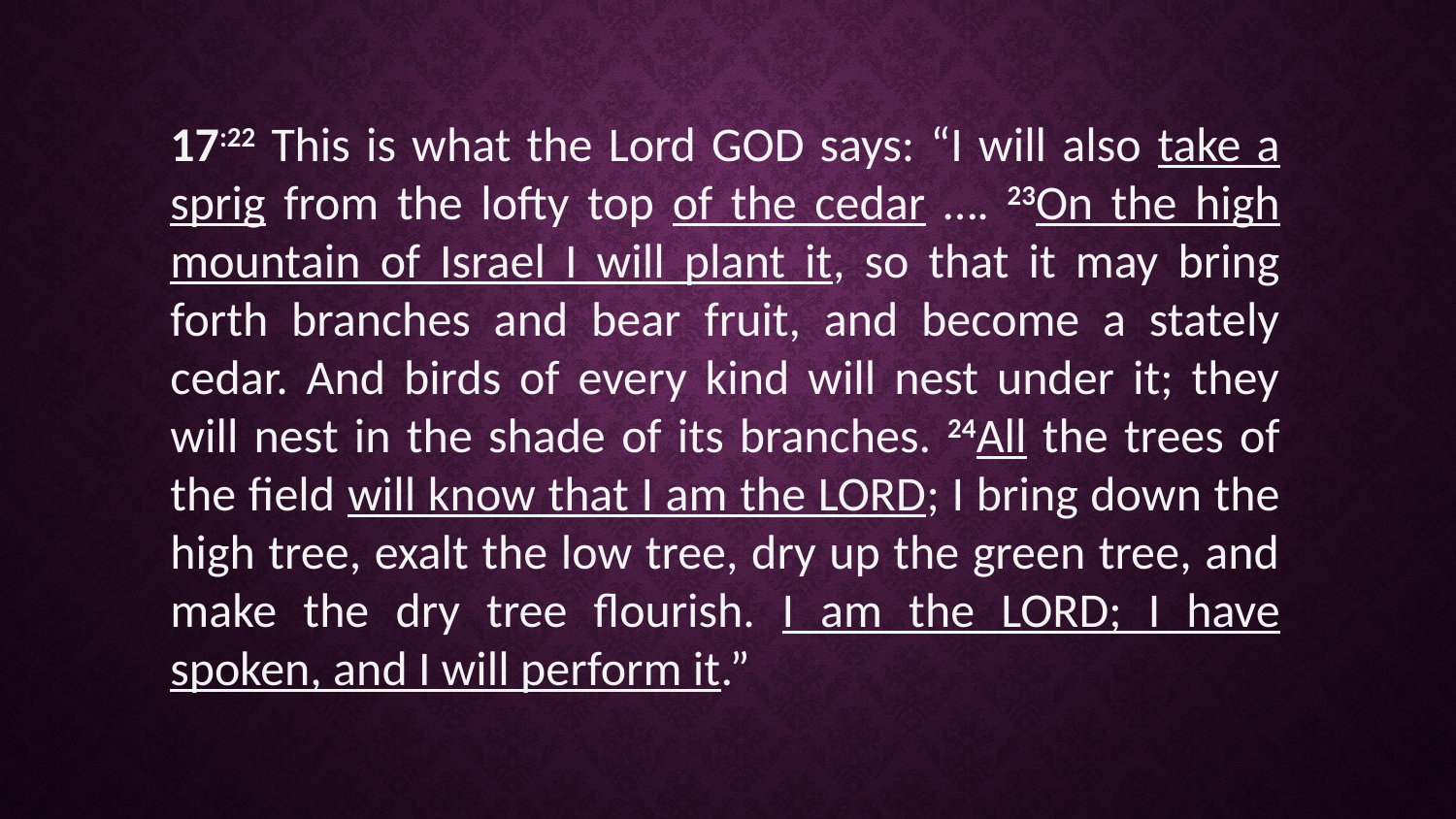

17:22 This is what the Lord GOD says: “I will also take a sprig from the lofty top of the cedar …. 23On the high mountain of Israel I will plant it, so that it may bring forth branches and bear fruit, and become a stately cedar. And birds of every kind will nest under it; they will nest in the shade of its branches. 24All the trees of the field will know that I am the LORD; I bring down the high tree, exalt the low tree, dry up the green tree, and make the dry tree flourish. I am the LORD; I have spoken, and I will perform it.”